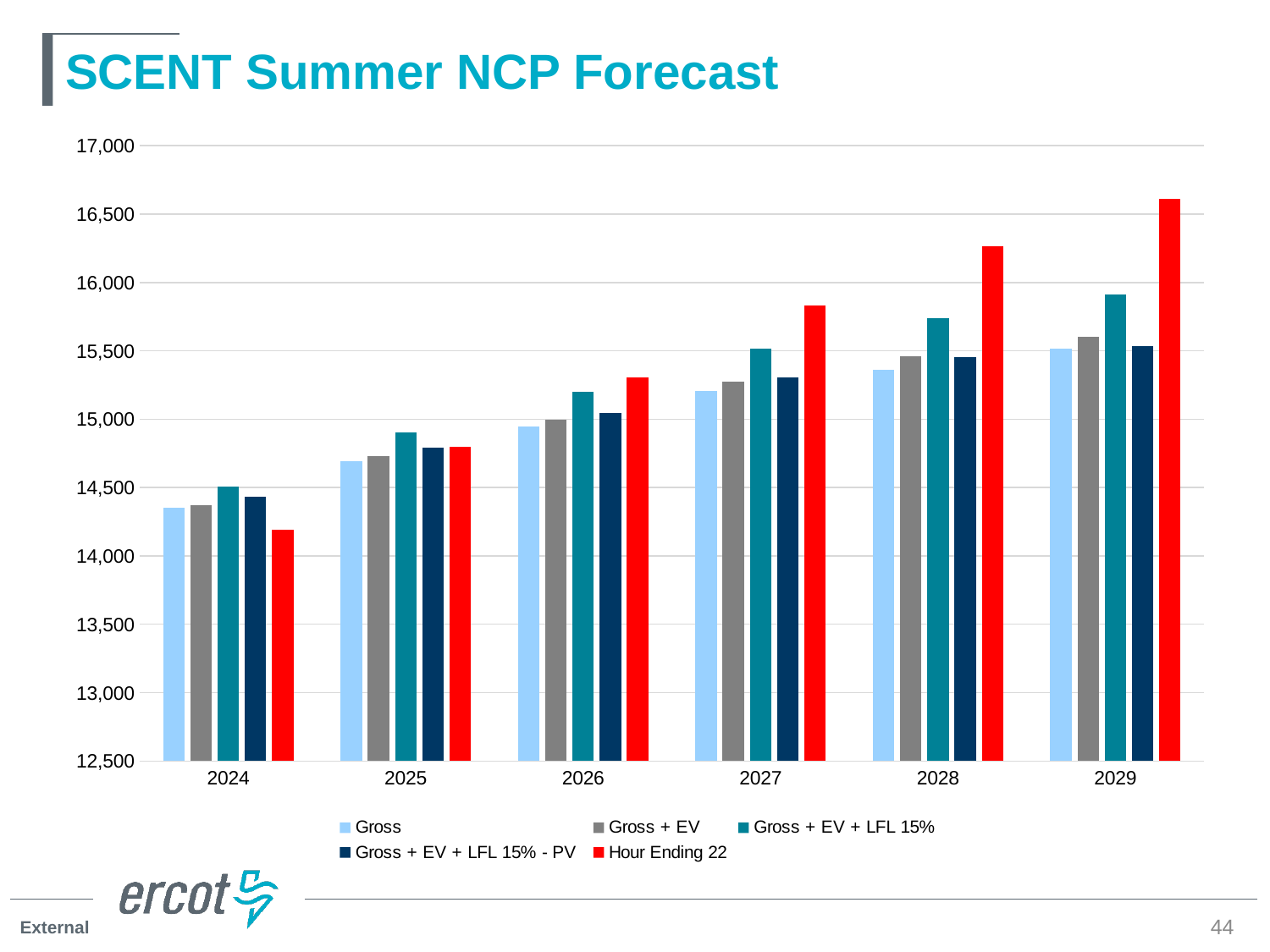

# SCENT Summer NCP Forecast

### Chart

| Category | Gross | Gross + EV | Gross + EV + LFL 15%  | Gross + EV + LFL 15% - PV  | Hour Ending 22 |
|---|---|---|---|---|---|
| 2024 | 14352.040229 | 14369.490809744 | 14508.442004944 | 14431.129041643999 | 14189.310772 |
| 2025 | 14691.622128 | 14728.098265294 | 14900.582586594 | 14790.365123094001 | 14796.598725 |
| 2026 | 14944.998767 | 14996.017207021 | 15202.034654321 | 15047.619771721 | 15305.340795 |
| 2027 | 15205.681341 | 15277.523146079 | 15517.073719379001 | 15304.955514479001 | 15832.222214 |
| 2028 | 15364.204762 | 15463.06271056 | 15736.14640996 | 15450.99179226 | 16267.513482 |
| 2029 | 15516.15796 | 15603.995031197 | 15910.611856597001 | 15536.009718297 | 16612.044306 |
44